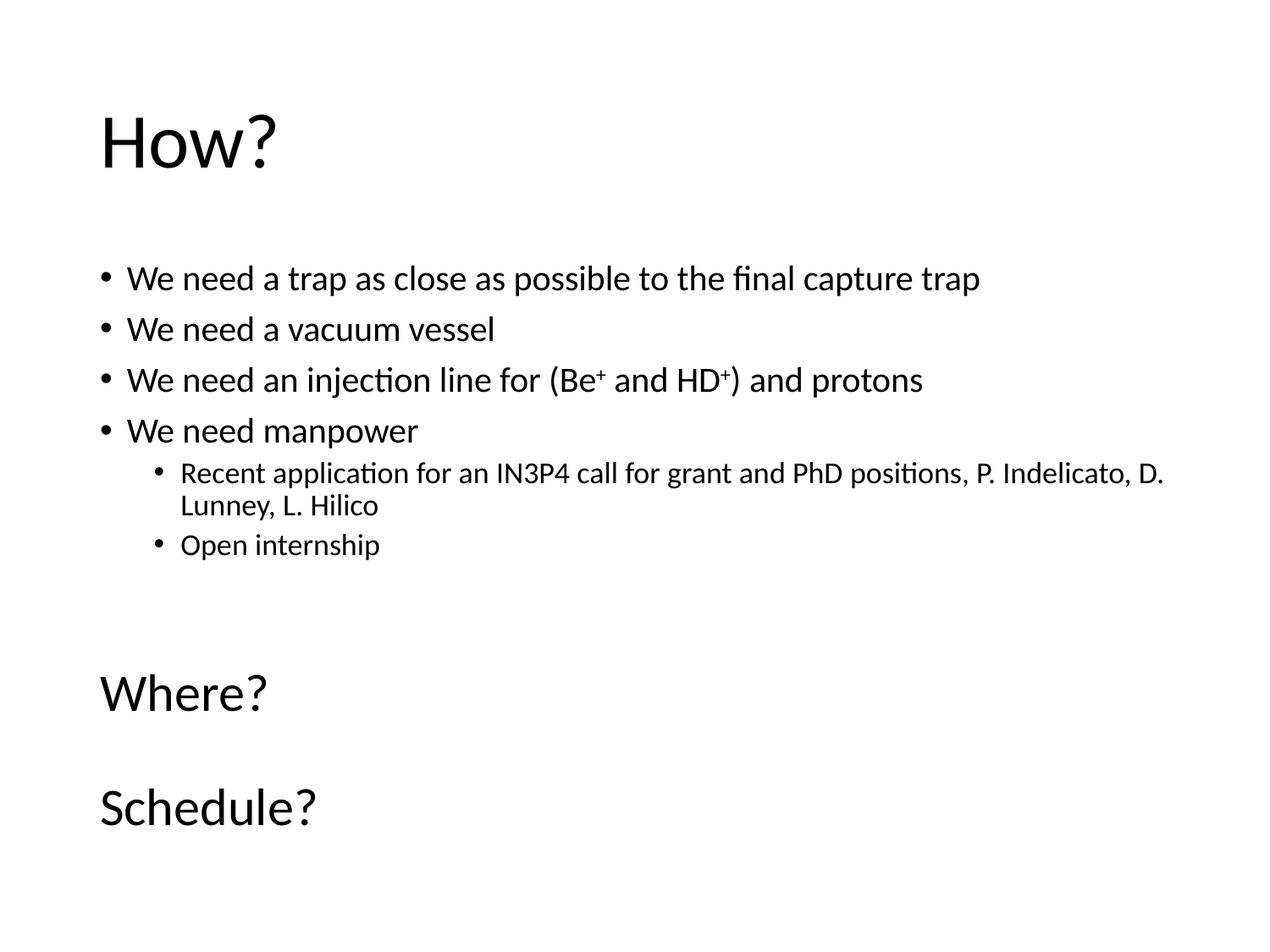

# How?
We need a trap as close as possible to the final capture trap
We need a vacuum vessel
We need an injection line for (Be+ and HD+) and protons
We need manpower
Recent application for an IN3P4 call for grant and PhD positions, P. Indelicato, D. Lunney, L. Hilico
Open internship
Where?

Schedule?